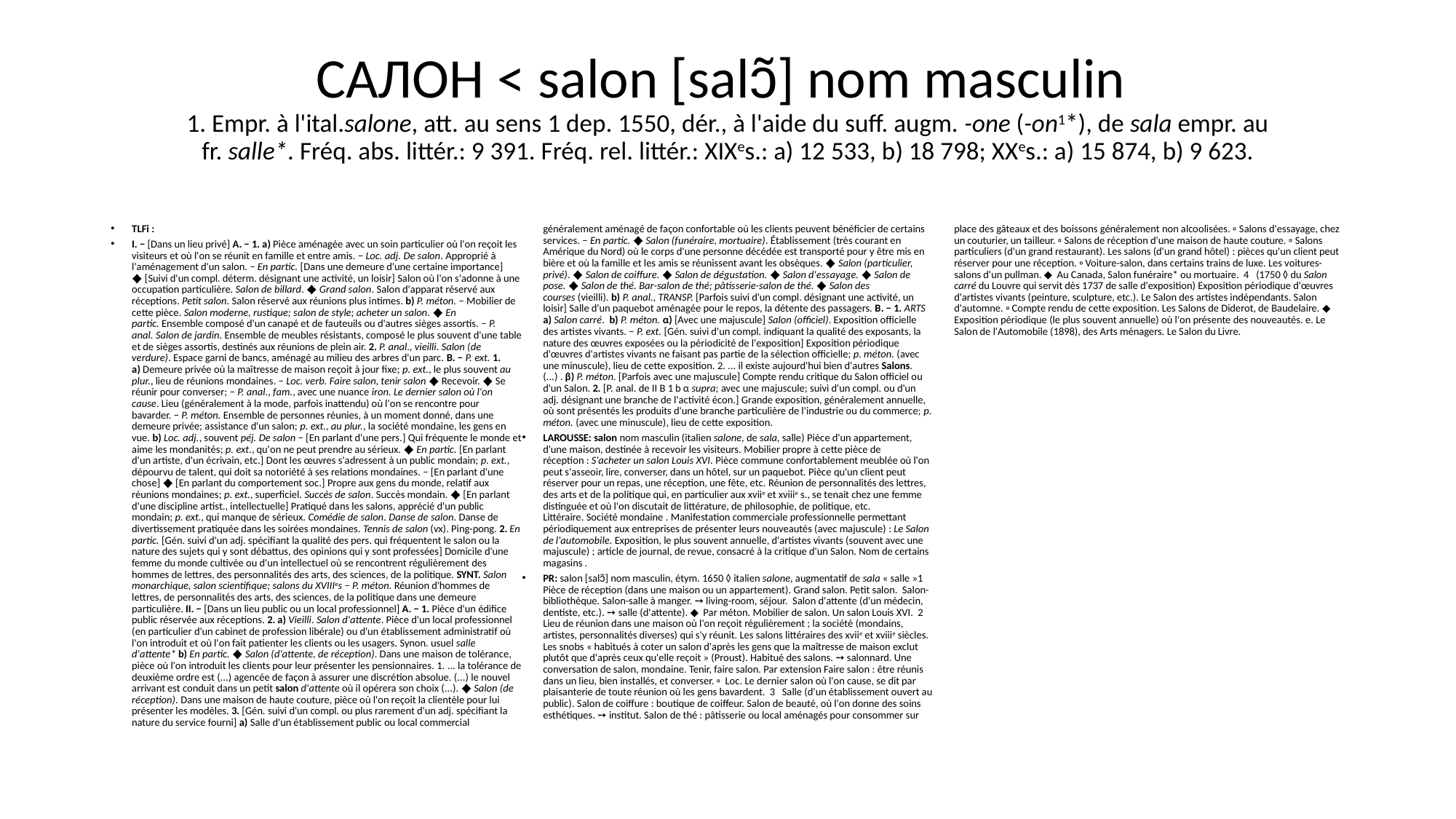

# САЛОН < salon [salɔ̃] nom masculin 1. Empr. à l'ital.salone, att. au sens 1 dep. 1550, dér., à l'aide du suff. augm. -one (-on1*), de sala empr. au fr. salle*. Fréq. abs. littér.: 9 391. Fréq. rel. littér.: xixes.: a) 12 533, b) 18 798; xxes.: a) 15 874, b) 9 623.
TLFi :
I. − [Dans un lieu privé] A. − 1. a) Pièce aménagée avec un soin particulier où l'on reçoit les visiteurs et où l'on se réunit en famille et entre amis. − Loc. adj. De salon. Approprié à l'aménagement d'un salon. − En partic. [Dans une demeure d'une certaine importance] ♦ [Suivi d'un compl. déterm. désignant une activité, un loisir] Salon où l'on s'adonne à une occupation particulière. Salon de billard. ♦ Grand salon. Salon d'apparat réservé aux réceptions. Petit salon. Salon réservé aux réunions plus intimes. b) P. méton. − Mobilier de cette pièce. Salon moderne, rustique; salon de style; acheter un salon. ♦ En partic. Ensemble composé d'un canapé et de fauteuils ou d'autres sièges assortis. − P. anal. Salon de jardin. Ensemble de meubles résistants, composé le plus souvent d'une table et de sièges assortis, destinés aux réunions de plein air. 2. P. anal., vieilli. Salon (de verdure). Espace garni de bancs, aménagé au milieu des arbres d'un parc. B. − P. ext. 1. a) Demeure privée où la maîtresse de maison reçoit à jour fixe; p. ext., le plus souvent au plur., lieu de réunions mondaines. − Loc. verb. Faire salon, tenir salon ♦ Recevoir. ♦ Se réunir pour converser; − P. anal., fam., avec une nuance iron. Le dernier salon où l'on cause. Lieu (généralement à la mode, parfois inattendu) où l'on se rencontre pour bavarder. − P. méton. Ensemble de personnes réunies, à un moment donné, dans une demeure privée; assistance d'un salon; p. ext., au plur., la société mondaine, les gens en vue. b) Loc. adj., souvent péj. De salon − [En parlant d'une pers.] Qui fréquente le monde et aime les mondanités; p. ext., qu'on ne peut prendre au sérieux. ♦ En partic. [En parlant d'un artiste, d'un écrivain, etc.] Dont les œuvres s'adressent à un public mondain; p. ext., dépourvu de talent, qui doit sa notoriété à ses relations mondaines. − [En parlant d'une chose] ♦ [En parlant du comportement soc.] Propre aux gens du monde, relatif aux réunions mondaines; p. ext., superficiel. Succès de salon. Succès mondain. ♦ [En parlant d'une discipline artist., intellectuelle] Pratiqué dans les salons, apprécié d'un public mondain; p. ext., qui manque de sérieux. Comédie de salon. Danse de salon. Danse de divertissement pratiquée dans les soirées mondaines. Tennis de salon (vx). Ping-pong. 2. En partic. [Gén. suivi d'un adj. spécifiant la qualité des pers. qui fréquentent le salon ou la nature des sujets qui y sont débattus, des opinions qui y sont professées] Domicile d'une femme du monde cultivée ou d'un intellectuel où se rencontrent régulièrement des hommes de lettres, des personnalités des arts, des sciences, de la politique. SYNT. Salon monarchique, salon scientifique; salons du XVIIIes − P. méton. Réunion d'hommes de lettres, de personnalités des arts, des sciences, de la politique dans une demeure particulière. II. − [Dans un lieu public ou un local professionnel] A. − 1. Pièce d'un édifice public réservée aux réceptions. 2. a) Vieilli. Salon d'attente. Pièce d'un local professionnel (en particulier d'un cabinet de profession libérale) ou d'un établissement administratif où l'on introduit et où l'on fait patienter les clients ou les usagers. Synon. usuel salle d'attente* b) En partic. ♦ Salon (d'attente, de réception). Dans une maison de tolérance, pièce où l'on introduit les clients pour leur présenter les pensionnaires. 1. ... la tolérance de deuxième ordre est (...) agencée de façon à assurer une discrétion absolue. (...) le nouvel arrivant est conduit dans un petit salon d'attente où il opérera son choix (...). ♦ Salon (de réception). Dans une maison de haute couture, pièce où l'on reçoit la clientèle pour lui présenter les modèles. 3. [Gén. suivi d'un compl. ou plus rarement d'un adj. spécifiant la nature du service fourni] a) Salle d'un établissement public ou local commercial généralement aménagé de façon confortable où les clients peuvent bénéficier de certains services. − En partic. ♦ Salon (funéraire, mortuaire). Établissement (très courant en Amérique du Nord) où le corps d'une personne décédée est transporté pour y être mis en bière et où la famille et les amis se réunissent avant les obsèques. ♦ Salon (particulier, privé). ♦ Salon de coiffure. ♦ Salon de dégustation. ♦ Salon d'essayage. ♦ Salon de pose. ♦ Salon de thé. Bar-salon de thé; pâtisserie-salon de thé. ♦ Salon des courses (vieilli). b) P. anal., TRANSP. [Parfois suivi d'un compl. désignant une activité, un loisir] Salle d'un paquebot aménagée pour le repos, la détente des passagers. B. − 1. ARTS a) Salon carré.  b) P. méton. α) [Avec une majuscule] Salon (officiel). Exposition officielle des artistes vivants. − P. ext. [Gén. suivi d'un compl. indiquant la qualité des exposants, la nature des œuvres exposées ou la périodicité de l'exposition] Exposition périodique d'œuvres d'artistes vivants ne faisant pas partie de la sélection officielle; p. méton. (avec une minuscule), lieu de cette exposition. 2. ... il existe aujourd'hui bien d'autres Salons. (...) . β) P. méton. [Parfois avec une majuscule] Compte rendu critique du Salon officiel ou d'un Salon. 2. [P. anal. de II B 1 b α supra; avec une majuscule; suivi d'un compl. ou d'un adj. désignant une branche de l'activité écon.] Grande exposition, généralement annuelle, où sont présentés les produits d'une branche particulière de l'industrie ou du commerce; p. méton. (avec une minuscule), lieu de cette exposition.
LAROUSSE: salon nom masculin (italien salone, de sala, salle) Pièce d'un appartement, d'une maison, destinée à recevoir les visiteurs. Mobilier propre à cette pièce de réception : S'acheter un salon Louis XVI. Pièce commune confortablement meublée où l'on peut s'asseoir, lire, converser, dans un hôtel, sur un paquebot. Pièce qu'un client peut réserver pour un repas, une réception, une fête, etc. Réunion de personnalités des lettres, des arts et de la politique qui, en particulier aux xviie et xviiie s., se tenait chez une femme distinguée et où l'on discutait de littérature, de philosophie, de politique, etc. Littéraire. Société mondaine . Manifestation commerciale professionnelle permettant périodiquement aux entreprises de présenter leurs nouveautés (avec majuscule) : Le Salon de l'automobile. Exposition, le plus souvent annuelle, d'artistes vivants (souvent avec une majuscule) ; article de journal, de revue, consacré à la critique d'un Salon. Nom de certains magasins .
PR: salon [salɔ̃] nom masculin, étym. 1650 ◊ italien salone, augmentatif de sala « salle »1   Pièce de réception (dans une maison ou un appartement). Grand salon. Petit salon.  Salon-bibliothèque. Salon-salle à manger. ➙ living-room, séjour.  Salon d'attente (d'un médecin, dentiste, etc.). ➙ salle (d'attente). ◆  Par méton. Mobilier de salon. Un salon Louis XVI.  2   Lieu de réunion dans une maison où l'on reçoit régulièrement ; la société (mondains, artistes, personnalités diverses) qui s'y réunit. Les salons littéraires des xviie et xviiie siècles. Les snobs « habitués à coter un salon d'après les gens que la maîtresse de maison exclut plutôt que d'après ceux qu'elle reçoit » (Proust). Habitué des salons. ➙ salonnard. Une conversation de salon, mondaine. Tenir, faire salon. Par extension Faire salon : être réunis dans un lieu, bien installés, et converser. ▫  Loc. Le dernier salon où l'on cause, se dit par plaisanterie de toute réunion où les gens bavardent.  3   Salle (d'un établissement ouvert au public). Salon de coiffure : boutique de coiffeur. Salon de beauté, où l'on donne des soins esthétiques. ➙ institut. Salon de thé : pâtisserie ou local aménagés pour consommer sur place des gâteaux et des boissons généralement non alcoolisées. ▫ Salons d'essayage, chez un couturier, un tailleur. ▫ Salons de réception d'une maison de haute couture. ▫ Salons particuliers (d'un grand restaurant). Les salons (d'un grand hôtel) : pièces qu'un client peut réserver pour une réception. ▫ Voiture-salon, dans certains trains de luxe. Les voitures-salons d'un pullman. ◆  Au Canada, Salon funéraire* ou mortuaire.  4   (1750 ◊ du Salon carré du Louvre qui servit dès 1737 de salle d'exposition) Exposition périodique d'œuvres d'artistes vivants (peinture, sculpture, etc.). Le Salon des artistes indépendants. Salon d'automne. ▫ Compte rendu de cette exposition. Les Salons de Diderot, de Baudelaire. ◆  Exposition périodique (le plus souvent annuelle) où l'on présente des nouveautés. e. Le Salon de l'Automobile (1898), des Arts ménagers. Le Salon du Livre.